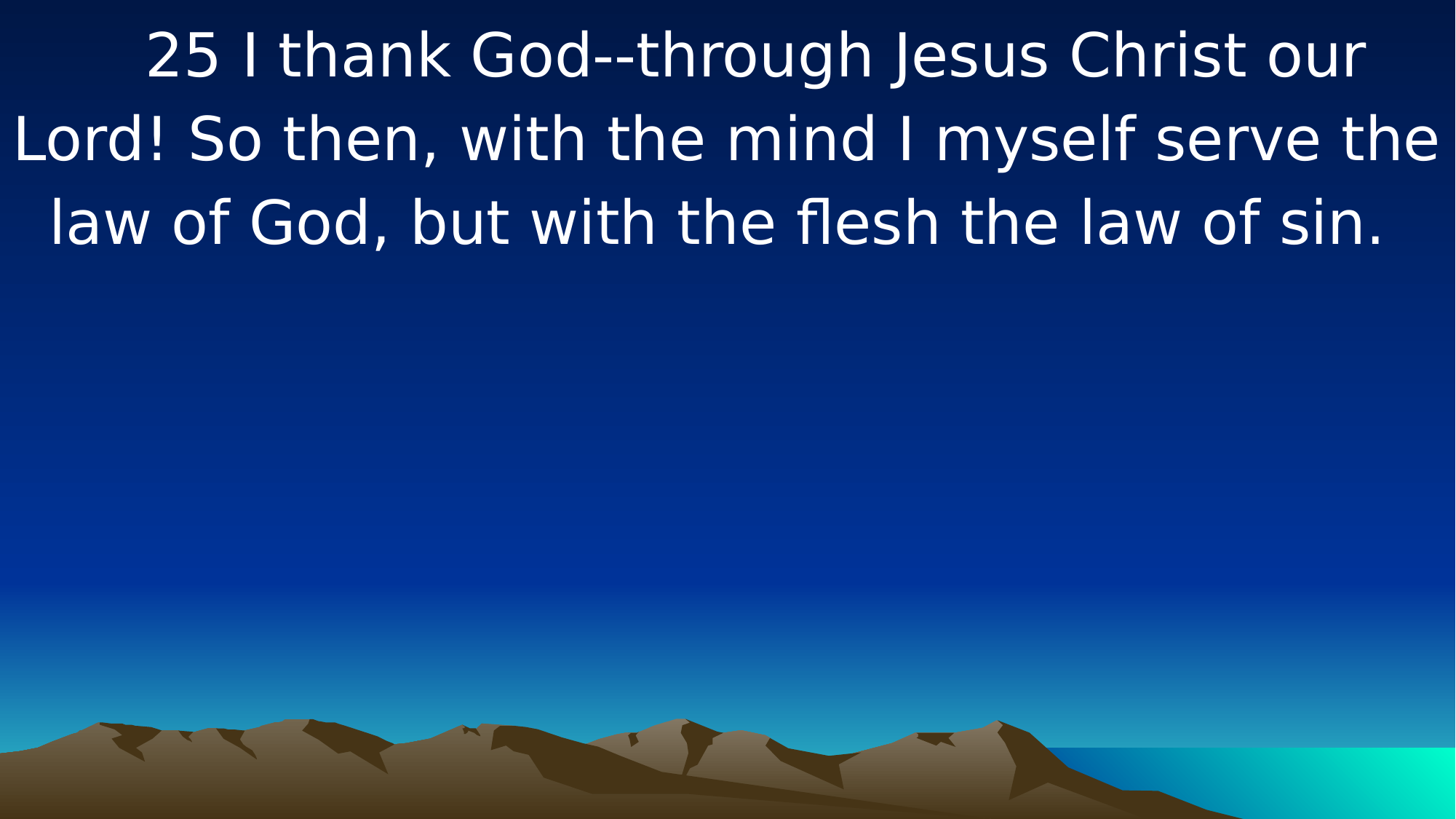

25 I thank God--through Jesus Christ our Lord! So then, with the mind I myself serve the law of God, but with the flesh the law of sin.